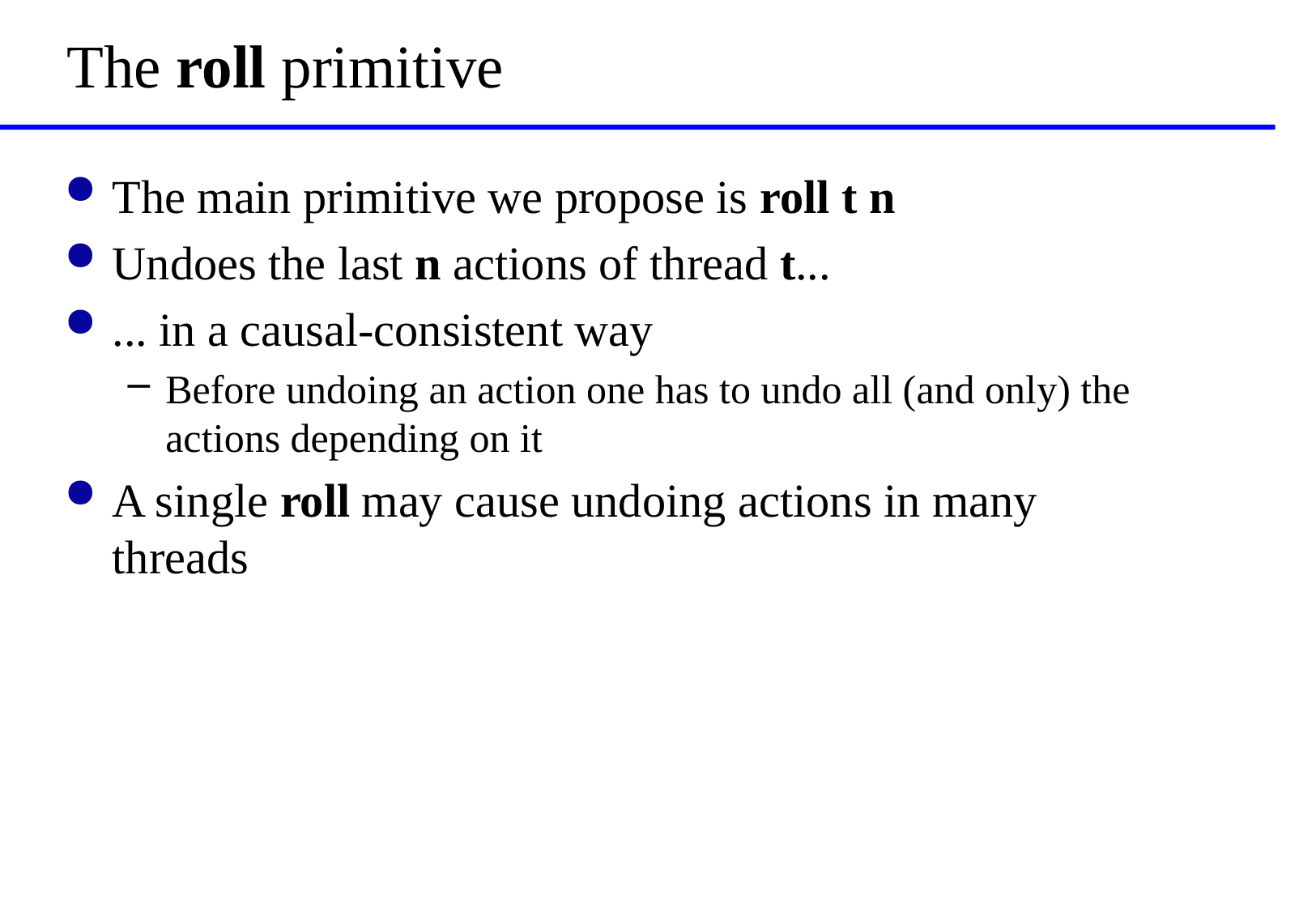

# The roll primitive
The main primitive we propose is roll t n
Undoes the last n actions of thread t...
... in a causal-consistent way
Before undoing an action one has to undo all (and only) the actions depending on it
A single roll may cause undoing actions in many threads